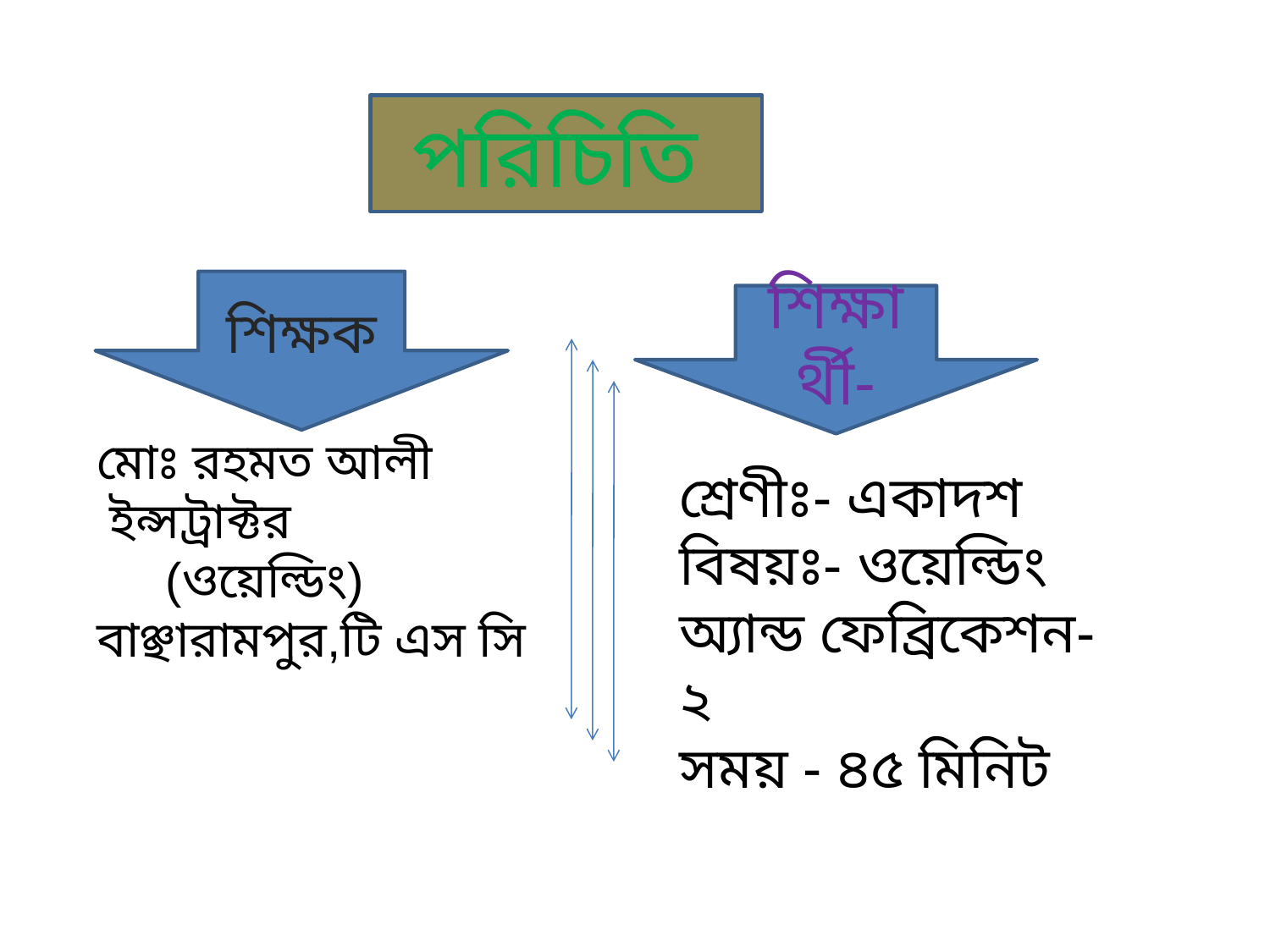

পরিচিতি
শিক্ষক
শিক্ষার্থী-
মোঃ রহমত আলী
 ইন্সট্রাক্টর
     (ওয়েল্ডিং)
বাঞ্ছারামপুর,টি এস সি
শ্রেণীঃ- একাদশ
বিষয়ঃ- ওয়েল্ডিং অ্যান্ড ফেব্রিকেশন-২
সময় - ৪৫ মিনিট